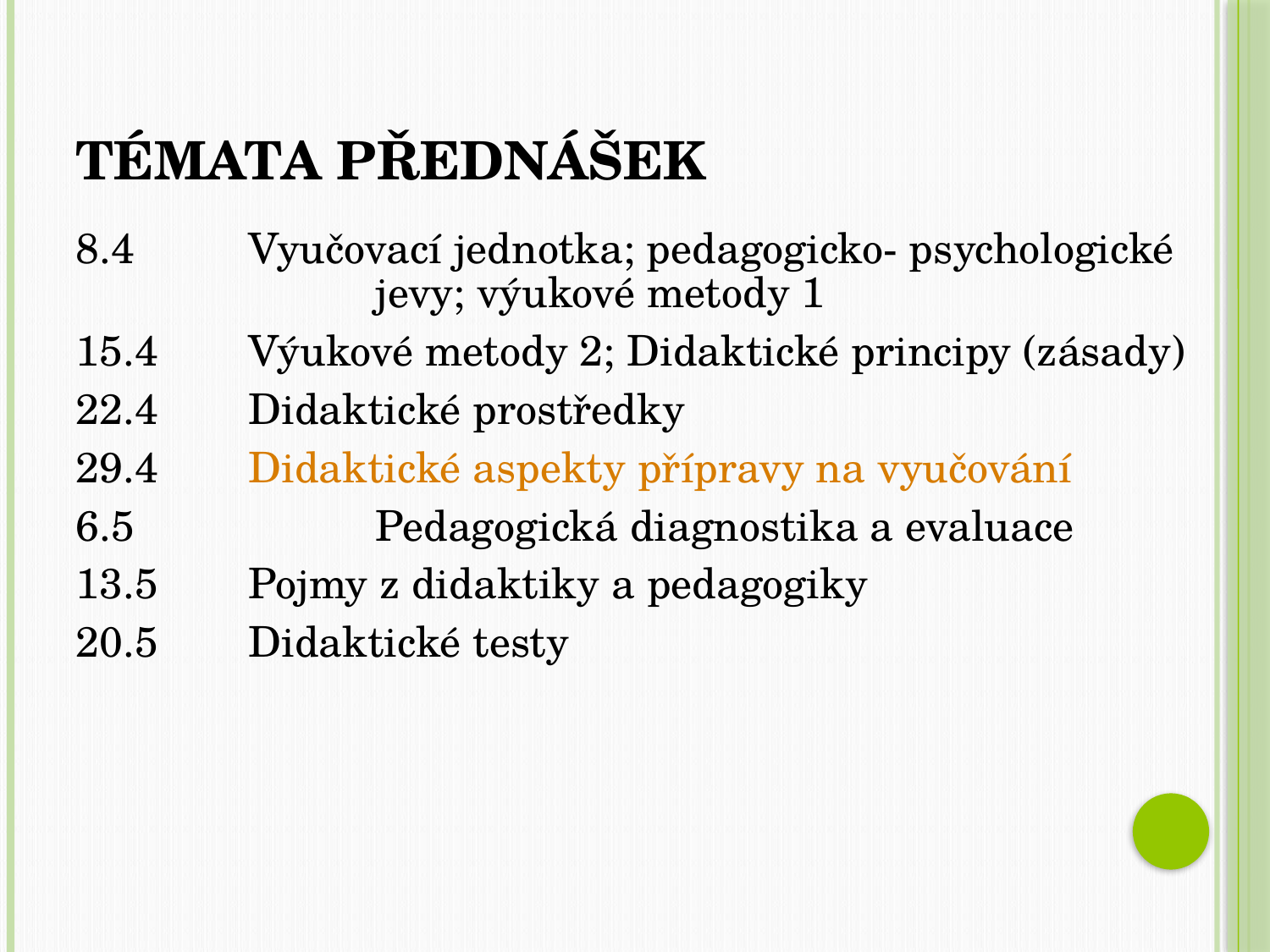

# TÉMATA PŘEDNÁŠEK
8.4 	Vyučovací jednotka; pedagogicko- psychologické      		jevy; výukové metody 1
15.4	Výukové metody 2; Didaktické principy (zásady)
22.4	Didaktické prostředky
29.4	Didaktické aspekty přípravy na vyučování
6.5		Pedagogická diagnostika a evaluace
13.5	Pojmy z didaktiky a pedagogiky
20.5	Didaktické testy